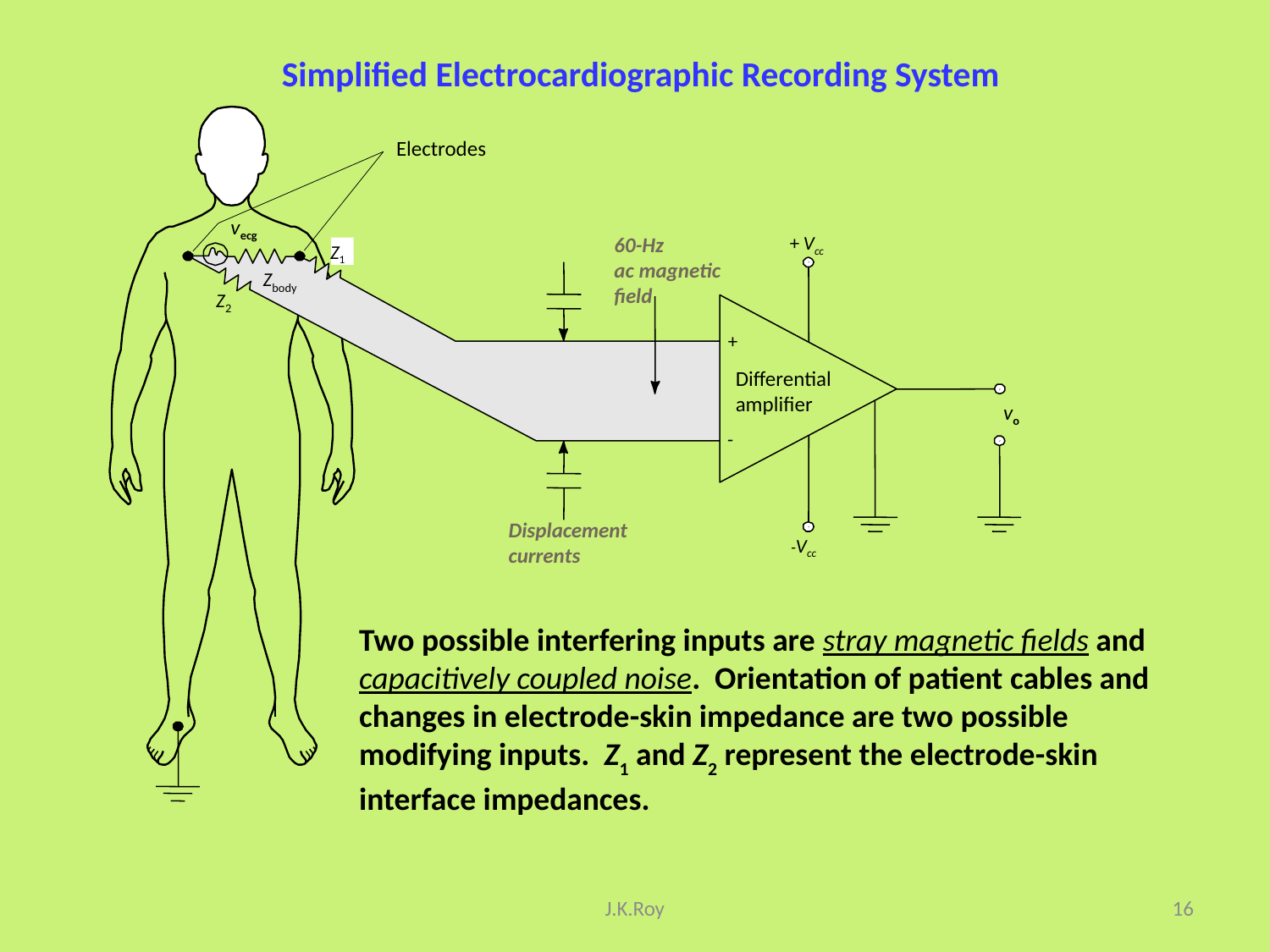

# Simplified Electrocardiographic Recording System

Electrodes

vecg
+
Vcc
60-Hz
ac magnetic
field

Z1

Zbody

Z2

+

Differential
amplifier

vo

-

Displacement
currents

-Vcc

Two possible interfering inputs are stray magnetic fields and capacitively coupled noise.  Orientation of patient cables and changes in electrode-skin impedance are two possible modifying inputs.  Z1 and Z2 represent the electrode-skin interface impedances.
J.K.Roy
16